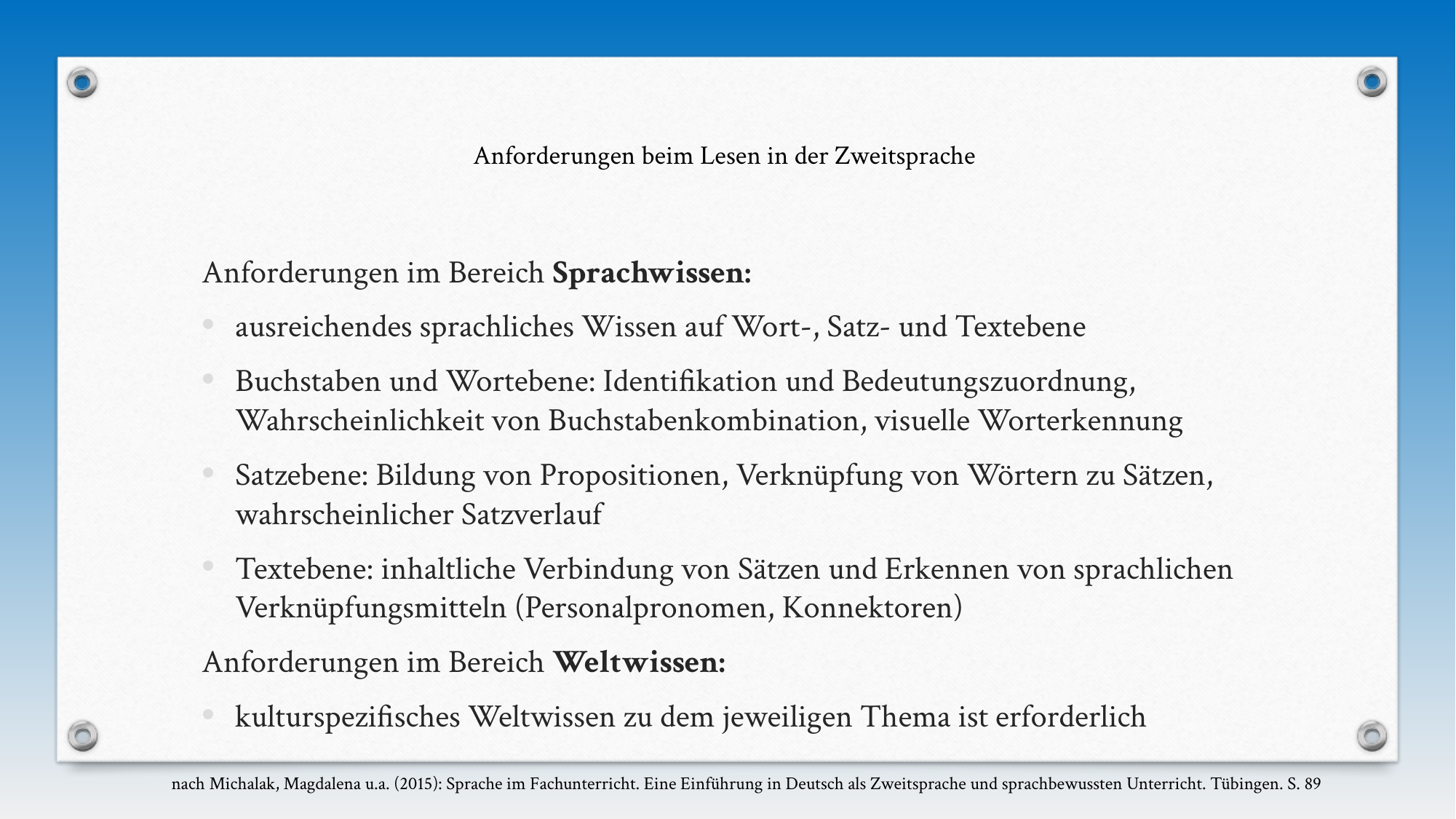

# Anforderungen beim Lesen in der Zweitsprache

Anforderungen im Bereich Sprachwissen:
ausreichendes sprachliches Wissen auf Wort-, Satz- und Textebene
Buchstaben und Wortebene: Identifikation und Bedeutungszuordnung, Wahrscheinlichkeit von Buchstabenkombination, visuelle Worterkennung
Satzebene: Bildung von Propositionen, Verknüpfung von Wörtern zu Sätzen, wahrscheinlicher Satzverlauf
Textebene: inhaltliche Verbindung von Sätzen und Erkennen von sprachlichen Verknüpfungsmitteln (Personalpronomen, Konnektoren)
Anforderungen im Bereich Weltwissen:
kulturspezifisches Weltwissen zu dem jeweiligen Thema ist erforderlich

nach Michalak, Magdalena u.a. (2015): Sprache im Fachunterricht. Eine Einführung in Deutsch als Zweitsprache und sprachbewussten Unterricht. Tübingen. S. 89